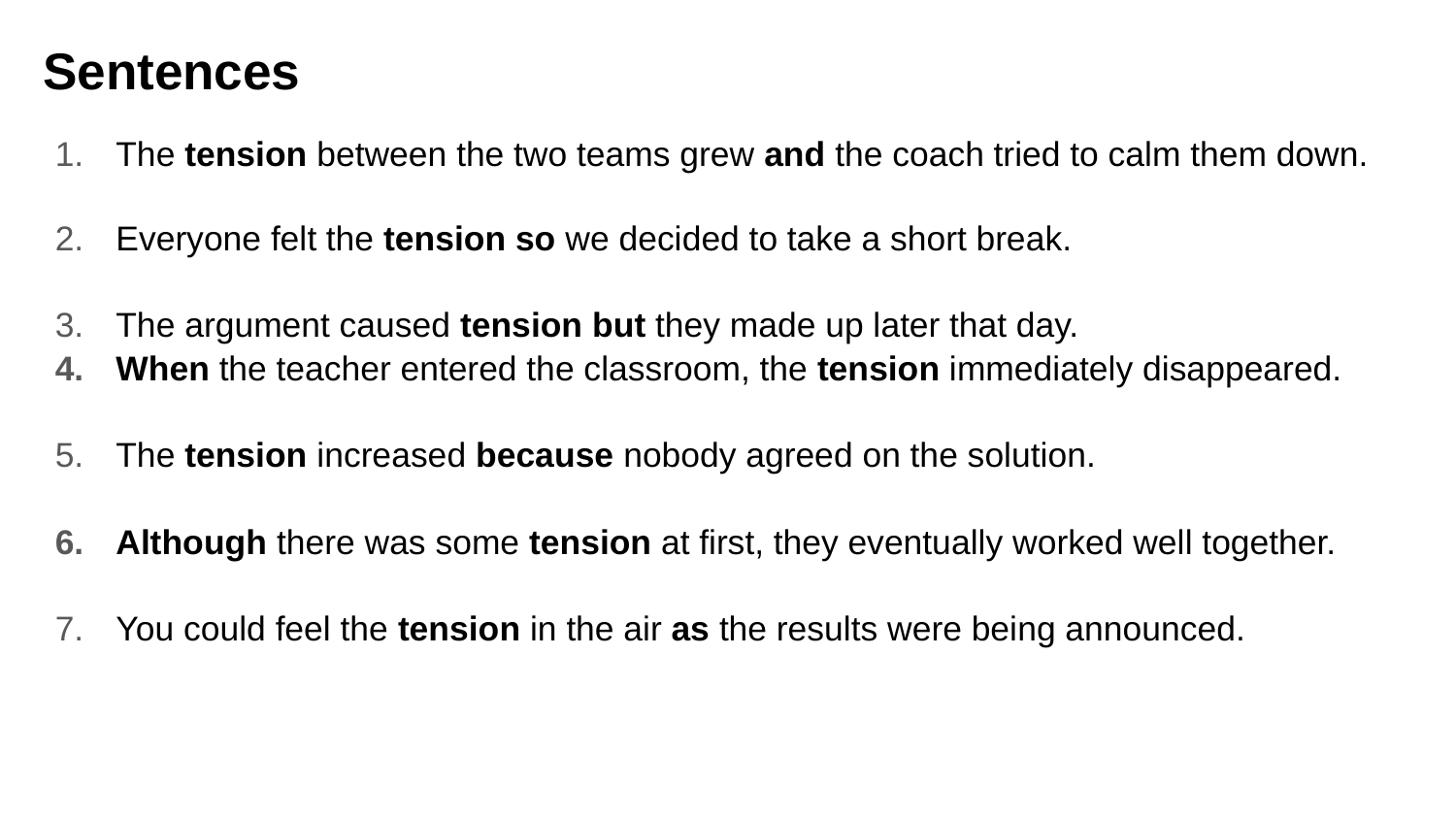

# Sentences
The tension between the two teams grew and the coach tried to calm them down.
Everyone felt the tension so we decided to take a short break.
The argument caused tension but they made up later that day.
When the teacher entered the classroom, the tension immediately disappeared.
The tension increased because nobody agreed on the solution.
Although there was some tension at first, they eventually worked well together.
You could feel the tension in the air as the results were being announced.